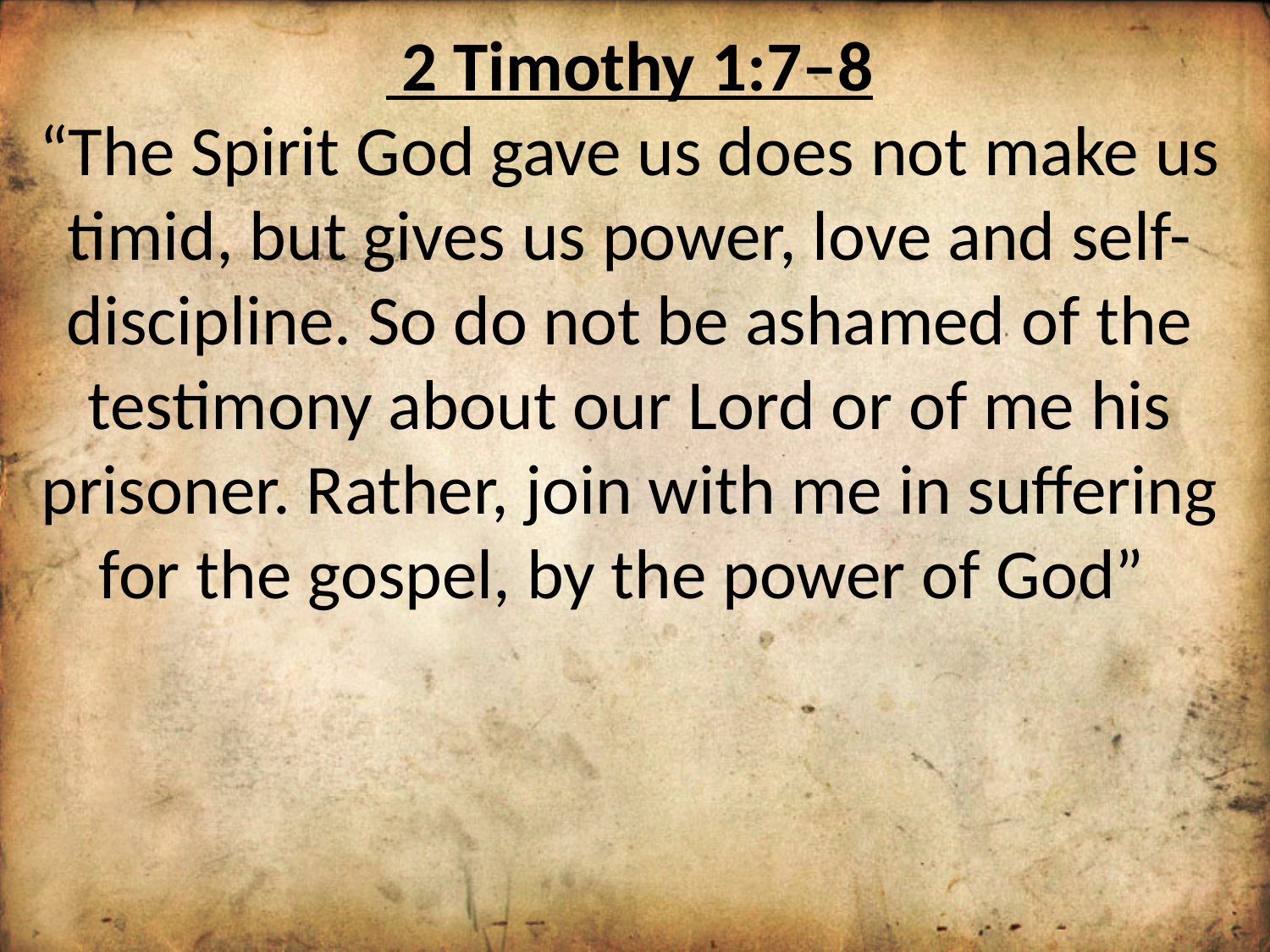

2 Timothy 1:7–8
“The Spirit God gave us does not make us timid, but gives us power, love and self-discipline. So do not be ashamed of the testimony about our Lord or of me his prisoner. Rather, join with me in suffering for the gospel, by the power of God”